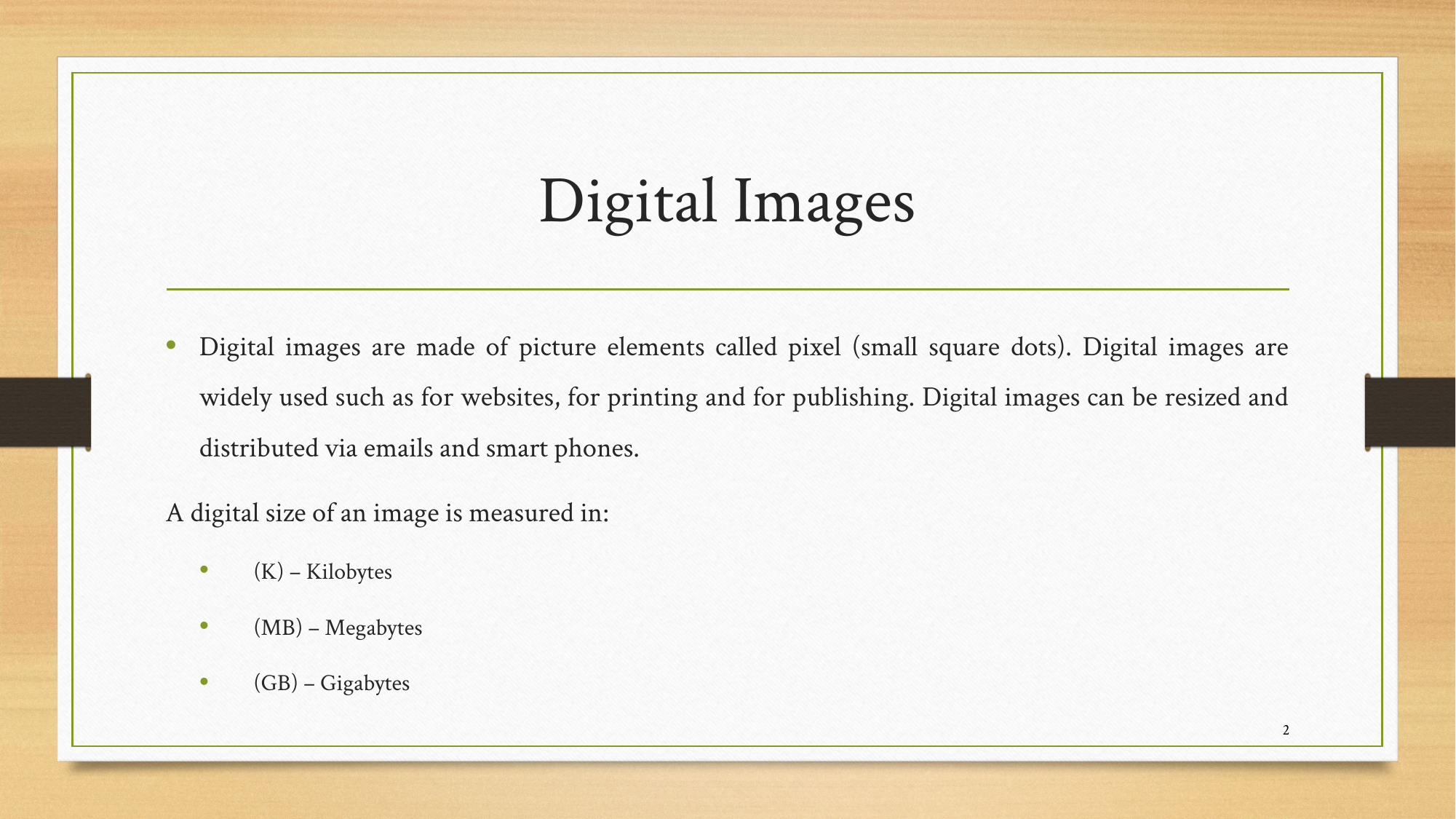

# Digital Images
Digital images are made of picture elements called pixel (small square dots). Digital images are widely used such as for websites, for printing and for publishing. Digital images can be resized and distributed via emails and smart phones.
A digital size of an image is measured in:
(K) – Kilobytes
(MB) – Megabytes
(GB) – Gigabytes

2